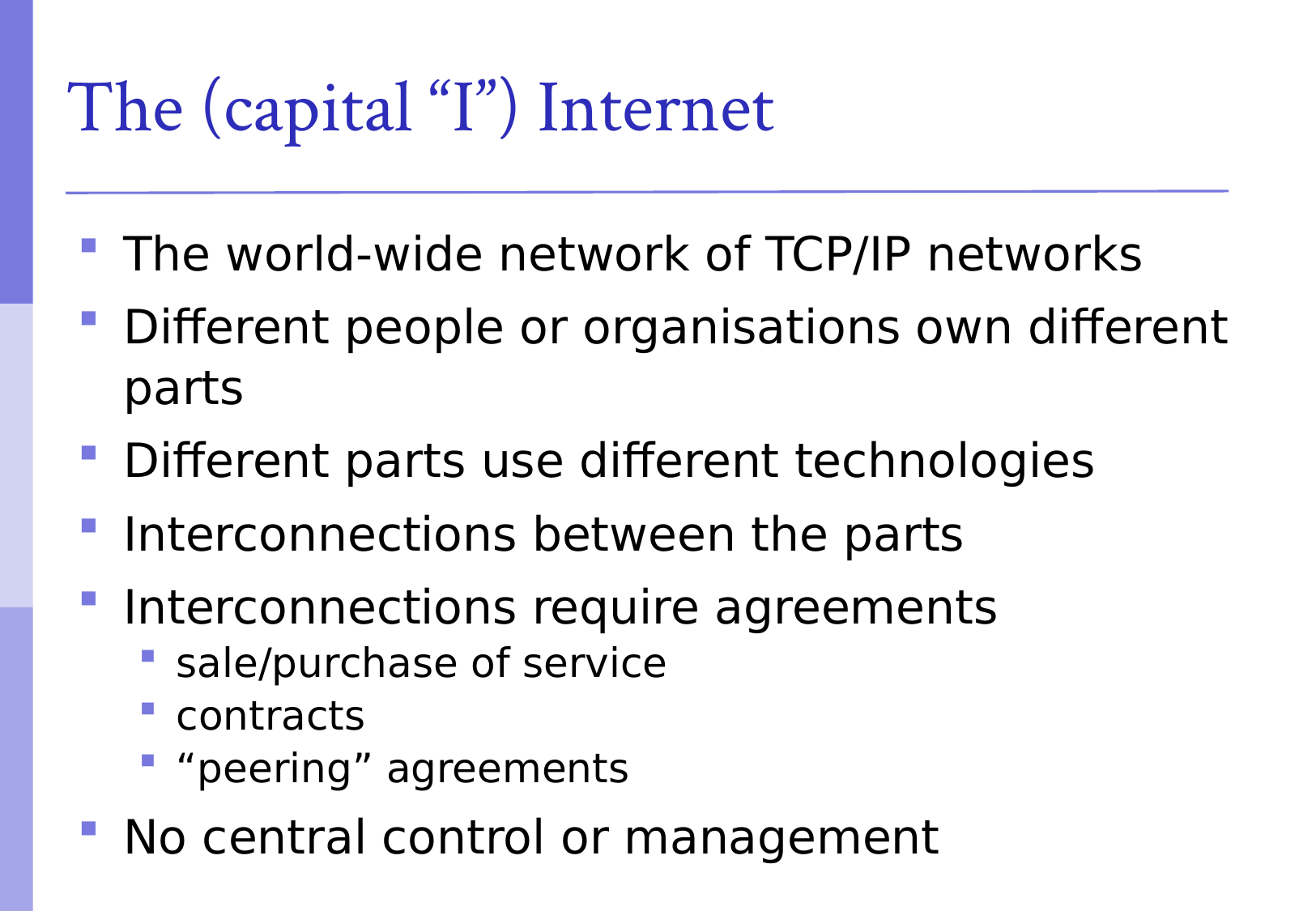

# The (capital “I”) Internet
The world-wide network of TCP/IP networks
Different people or organisations own different parts
Different parts use different technologies
Interconnections between the parts
Interconnections require agreements
sale/purchase of service
contracts
“peering” agreements
No central control or management